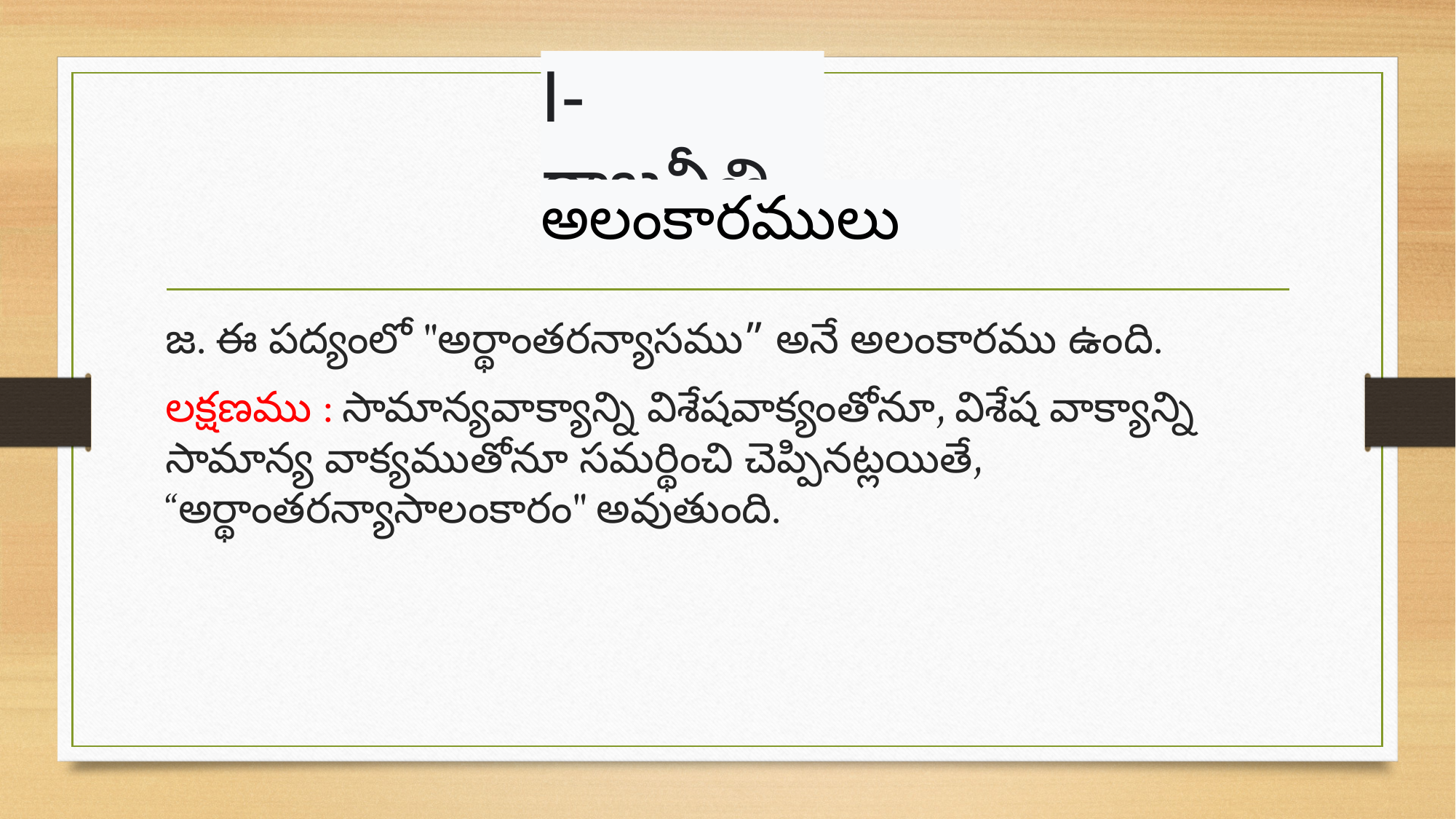

I- రాజనీతి
అలంకారములు
జ. ఈ పద్యంలో "అర్థాంతరన్యాసము” అనే అలంకారము ఉంది.
లక్షణము : సామాన్యవాక్యాన్ని విశేషవాక్యంతోనూ, విశేష వాక్యాన్ని సామాన్య వాక్యముతోనూ సమర్థించి చెప్పినట్లయితే, “అర్థాంతరన్యాసాలంకారం" అవుతుంది.